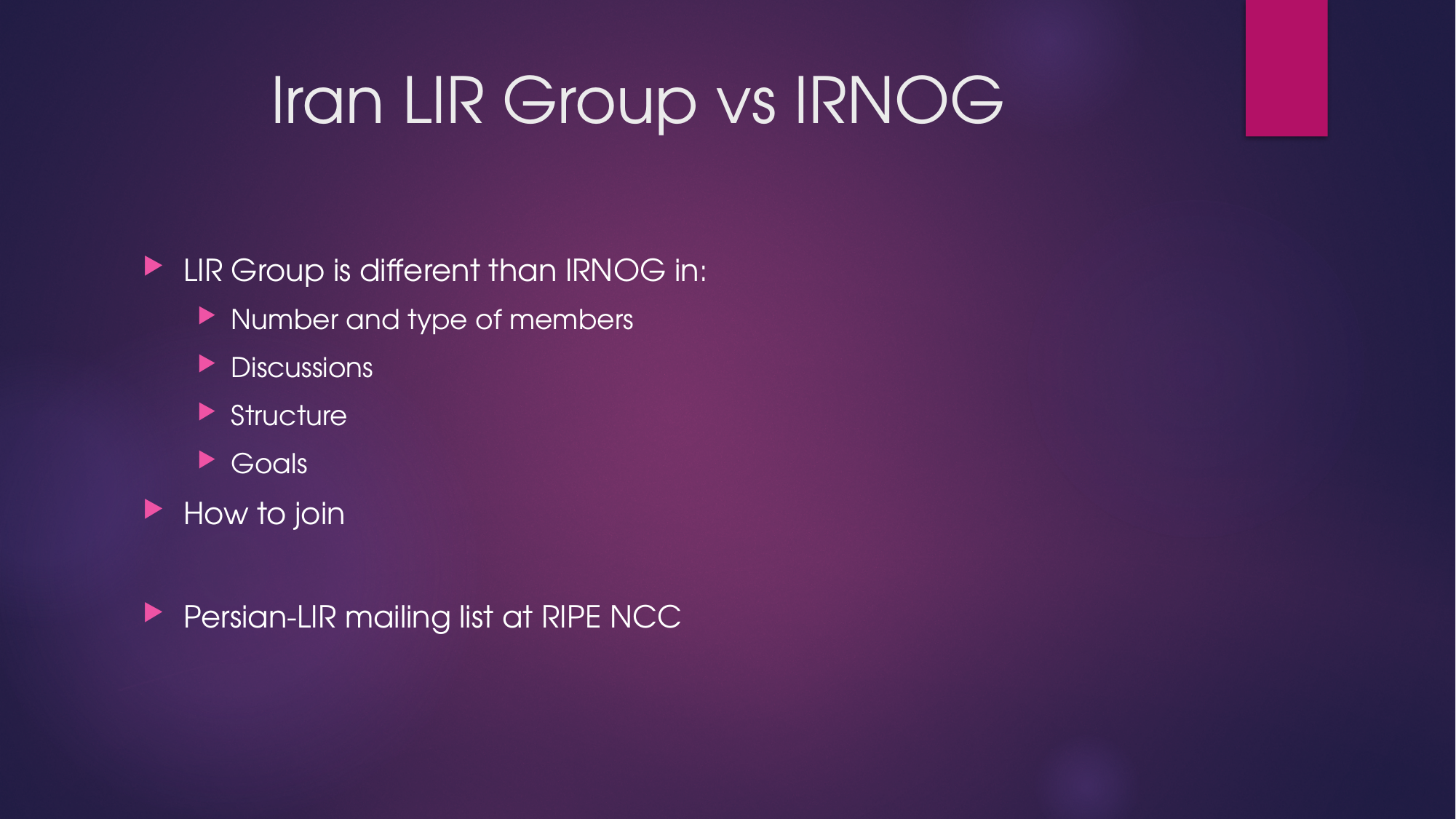

# Iran LIR Group vs IRNOG
LIR Group is different than IRNOG in:
Number and type of members
Discussions
Structure
Goals
How to join

Persian-LIR mailing list at RIPE NCC